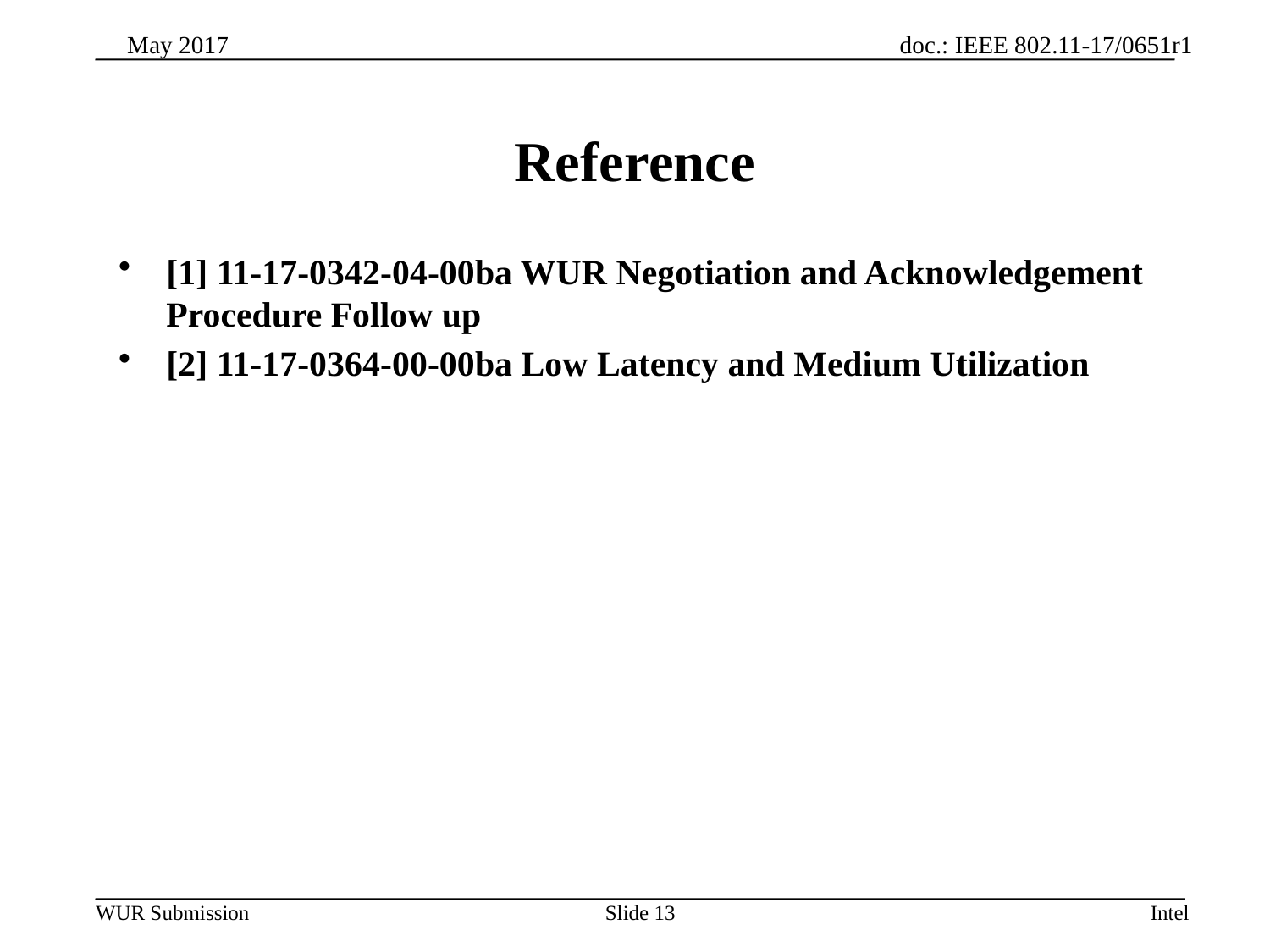

# Reference
[1] 11-17-0342-04-00ba WUR Negotiation and Acknowledgement Procedure Follow up
[2] 11-17-0364-00-00ba Low Latency and Medium Utilization

Slide 13
Intel